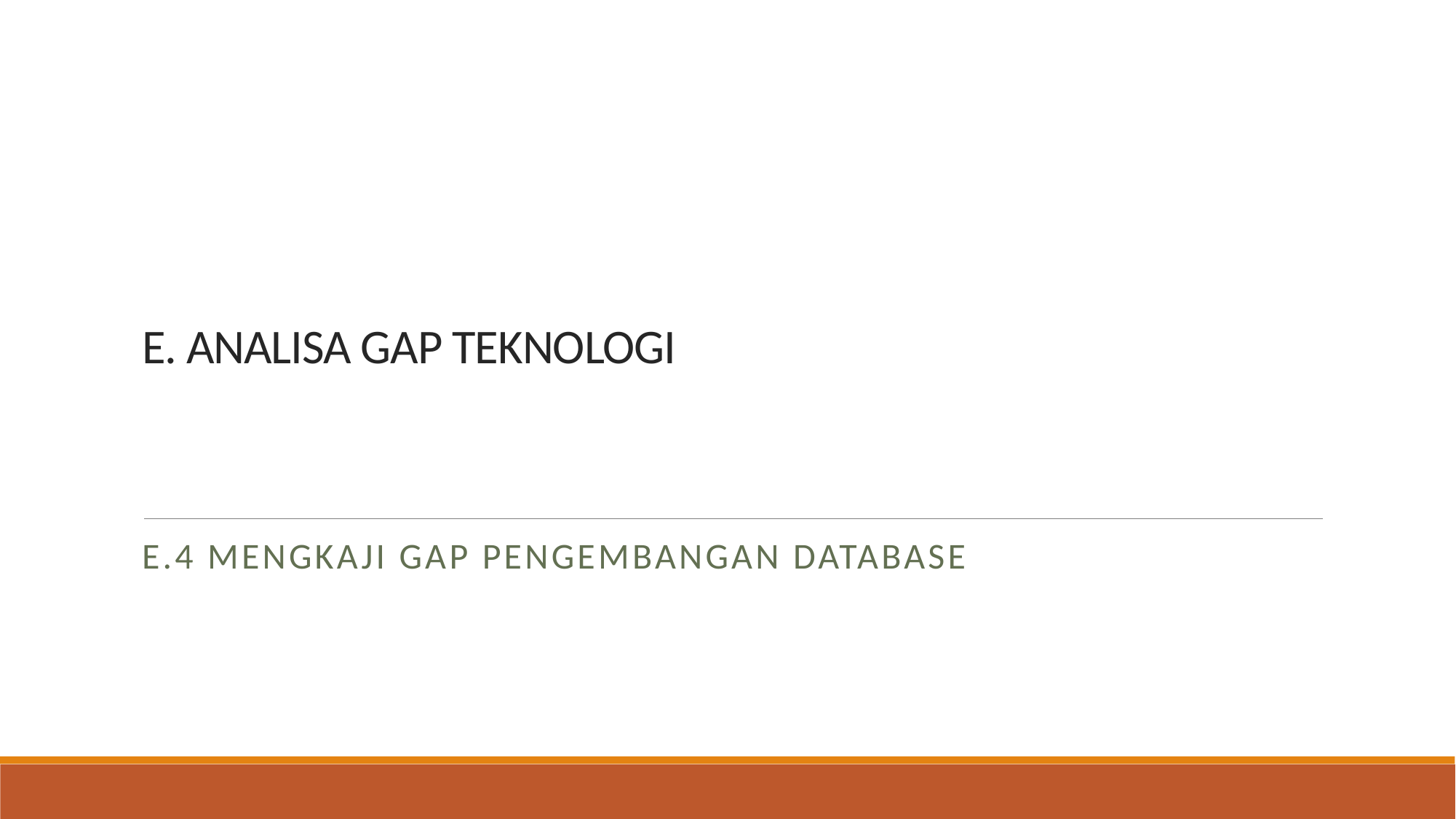

# E. ANALISA GAP TEKNOLOGI
E.4 Mengkaji Gap Pengembangan Database